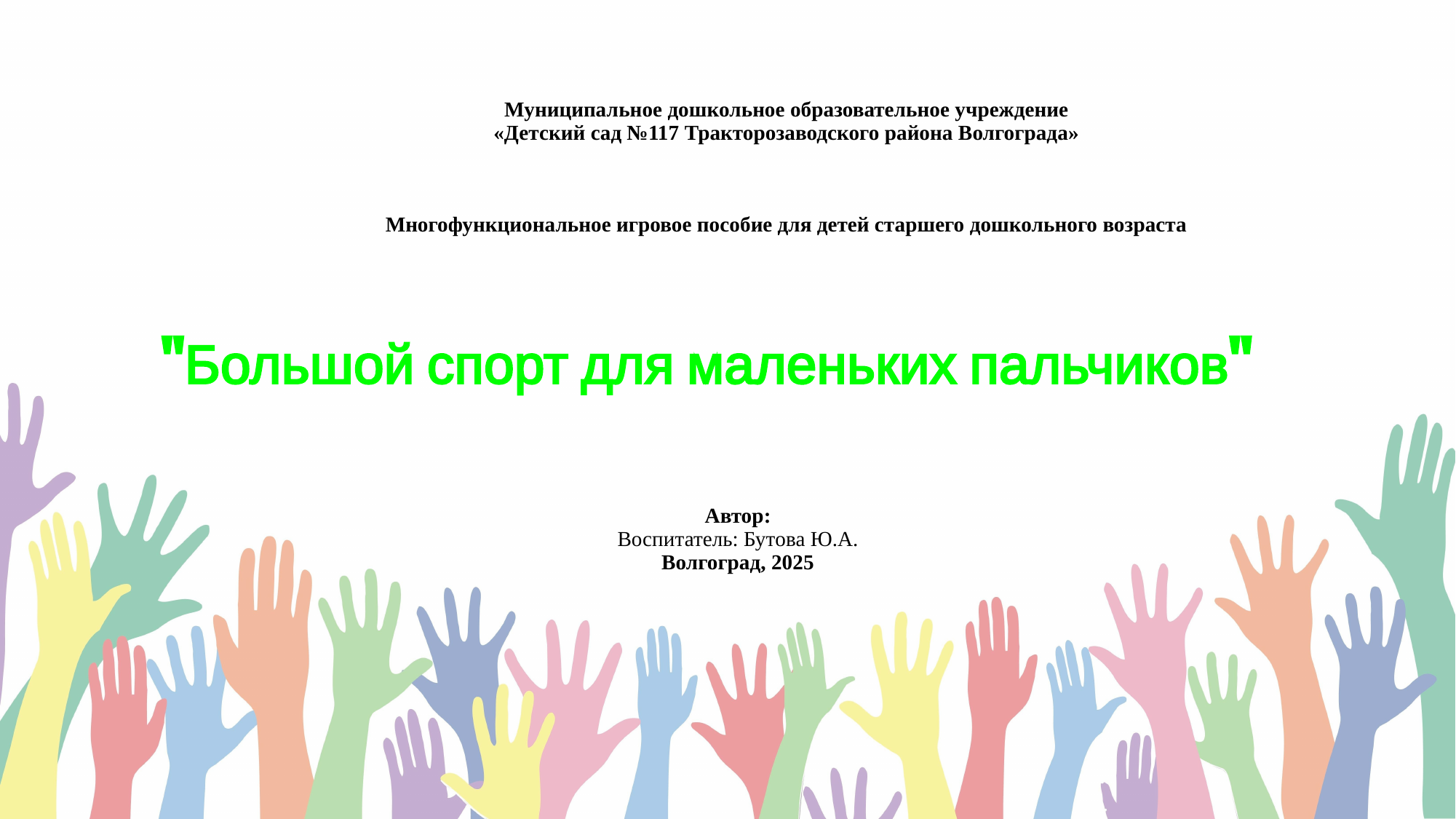

# Муниципальное дошкольное образовательное учреждение «Детский сад №117 Тракторозаводского района Волгограда» Многофункциональное игровое пособие для детей старшего дошкольного возраста
"Большой спорт для маленьких пальчиков"
Автор:
Воспитатель: Бутова Ю.А.
Волгоград, 2025